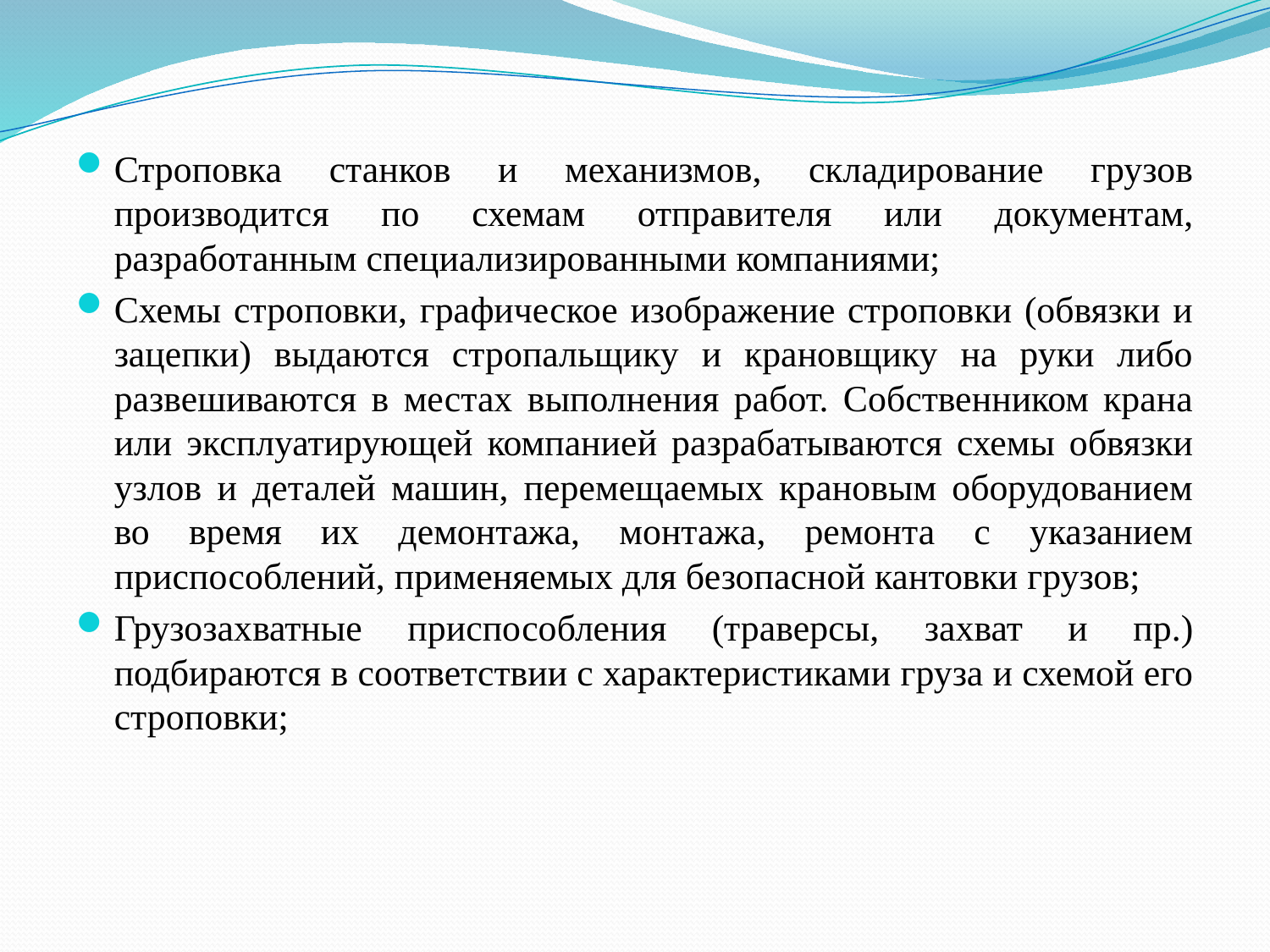

Строповка станков и механизмов, складирование грузов производится по схемам отправителя или документам, разработанным специализированными компаниями;
Схемы строповки, графическое изображение строповки (обвязки и зацепки) выдаются стропальщику и крановщику на руки либо развешиваются в местах выполнения работ. Собственником крана или эксплуатирующей компанией разрабатываются схемы обвязки узлов и деталей машин, перемещаемых крановым оборудованием во время их демонтажа, монтажа, ремонта с указанием приспособлений, применяемых для безопасной кантовки грузов;
Грузозахватные приспособления (траверсы, захват и пр.) подбираются в соответствии с характеристиками груза и схемой его строповки;